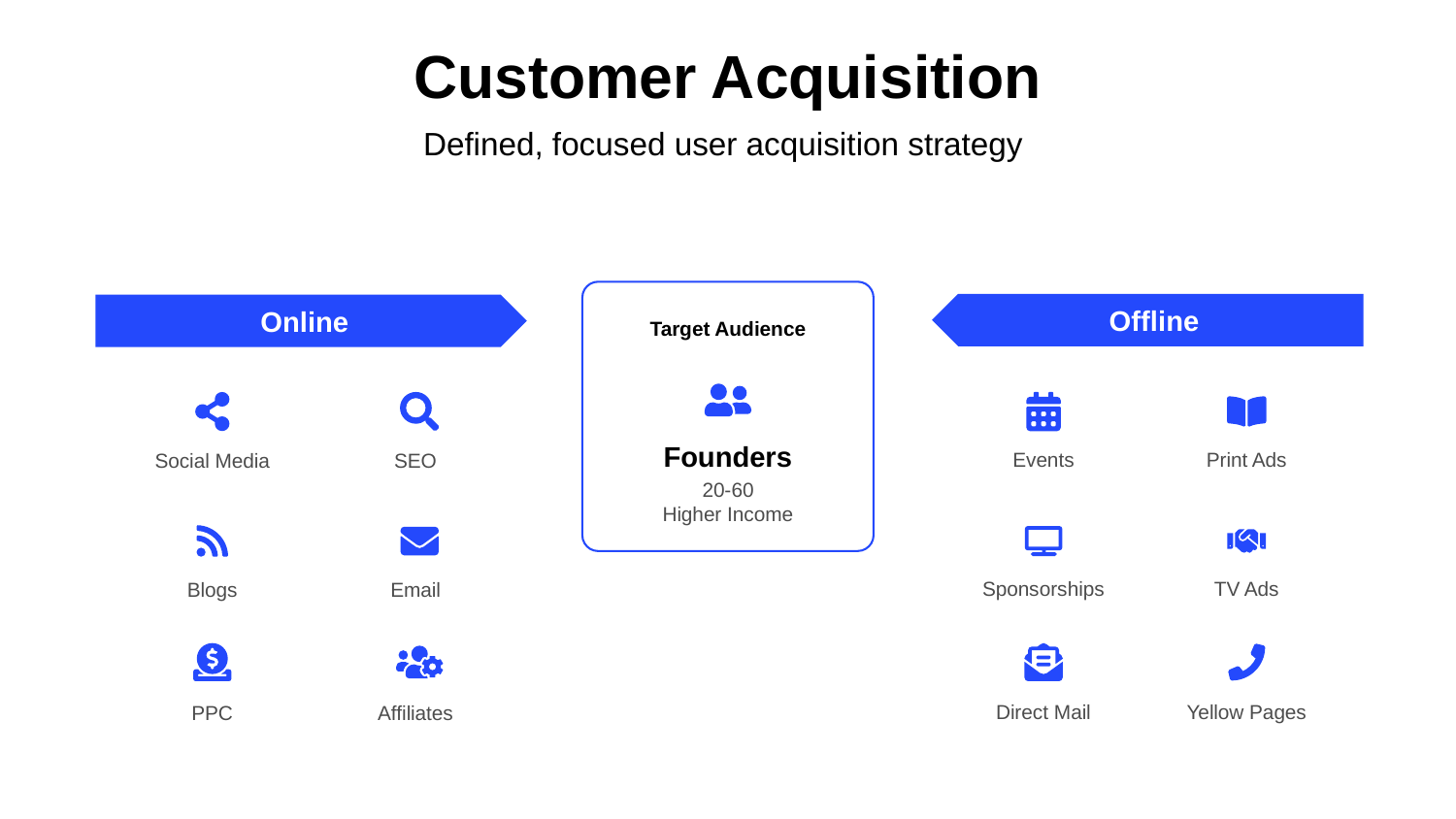

# Customer Acquisition
Defined, focused user acquisition strategy

Offline
Online
Target Audience

Founders
Events
Print Ads
Social Media
SEO
20-60
Higher Income

Sponsorships
TV Ads
Blogs
Email

Direct Mail
Yellow Pages
PPC
Affiliates